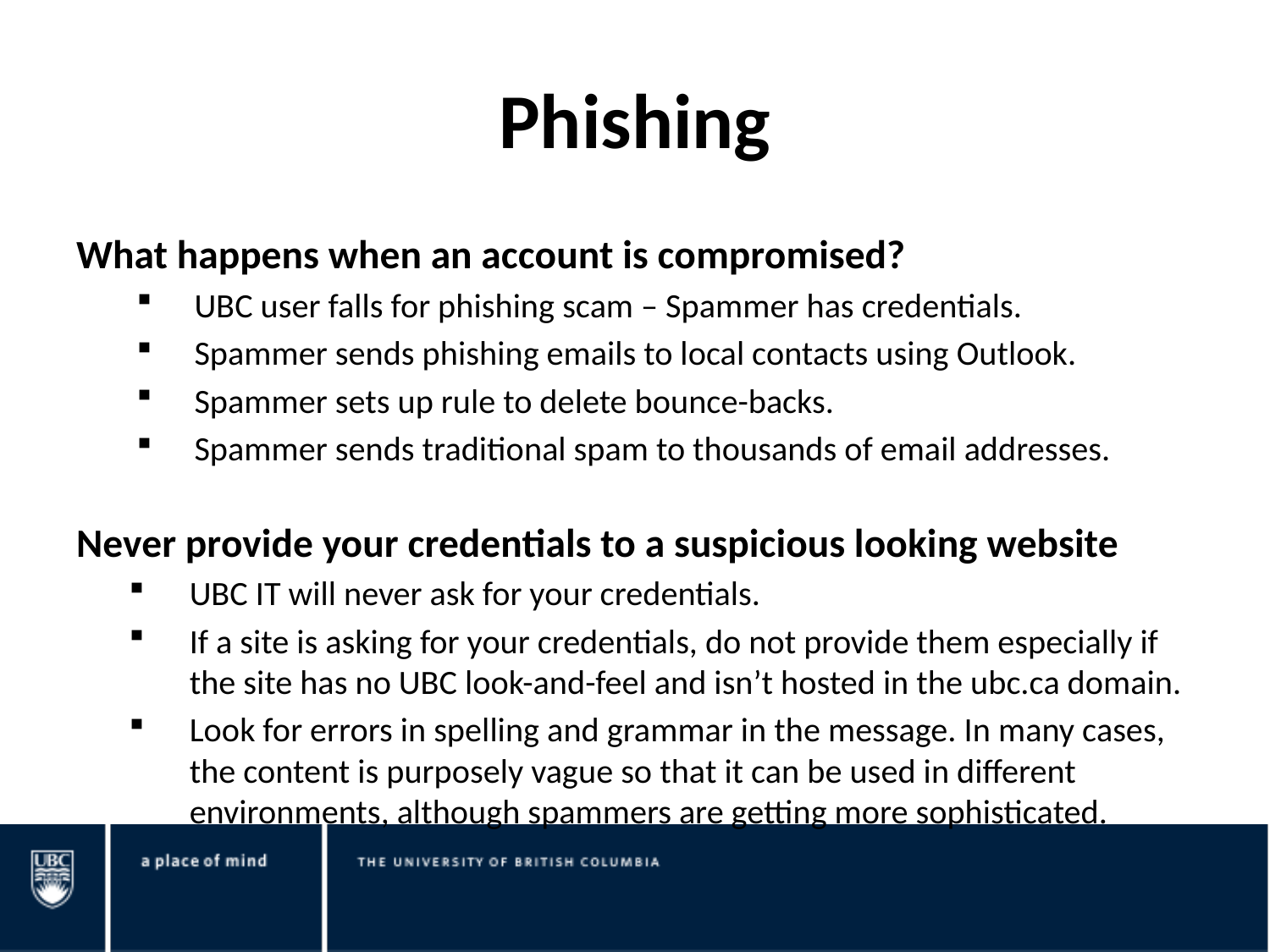

# Phishing
What happens when an account is compromised?
UBC user falls for phishing scam – Spammer has credentials.
Spammer sends phishing emails to local contacts using Outlook.
Spammer sets up rule to delete bounce-backs.
Spammer sends traditional spam to thousands of email addresses.
Never provide your credentials to a suspicious looking website
UBC IT will never ask for your credentials.
If a site is asking for your credentials, do not provide them especially if the site has no UBC look-and-feel and isn’t hosted in the ubc.ca domain.
Look for errors in spelling and grammar in the message. In many cases, the content is purposely vague so that it can be used in different environments, although spammers are getting more sophisticated.